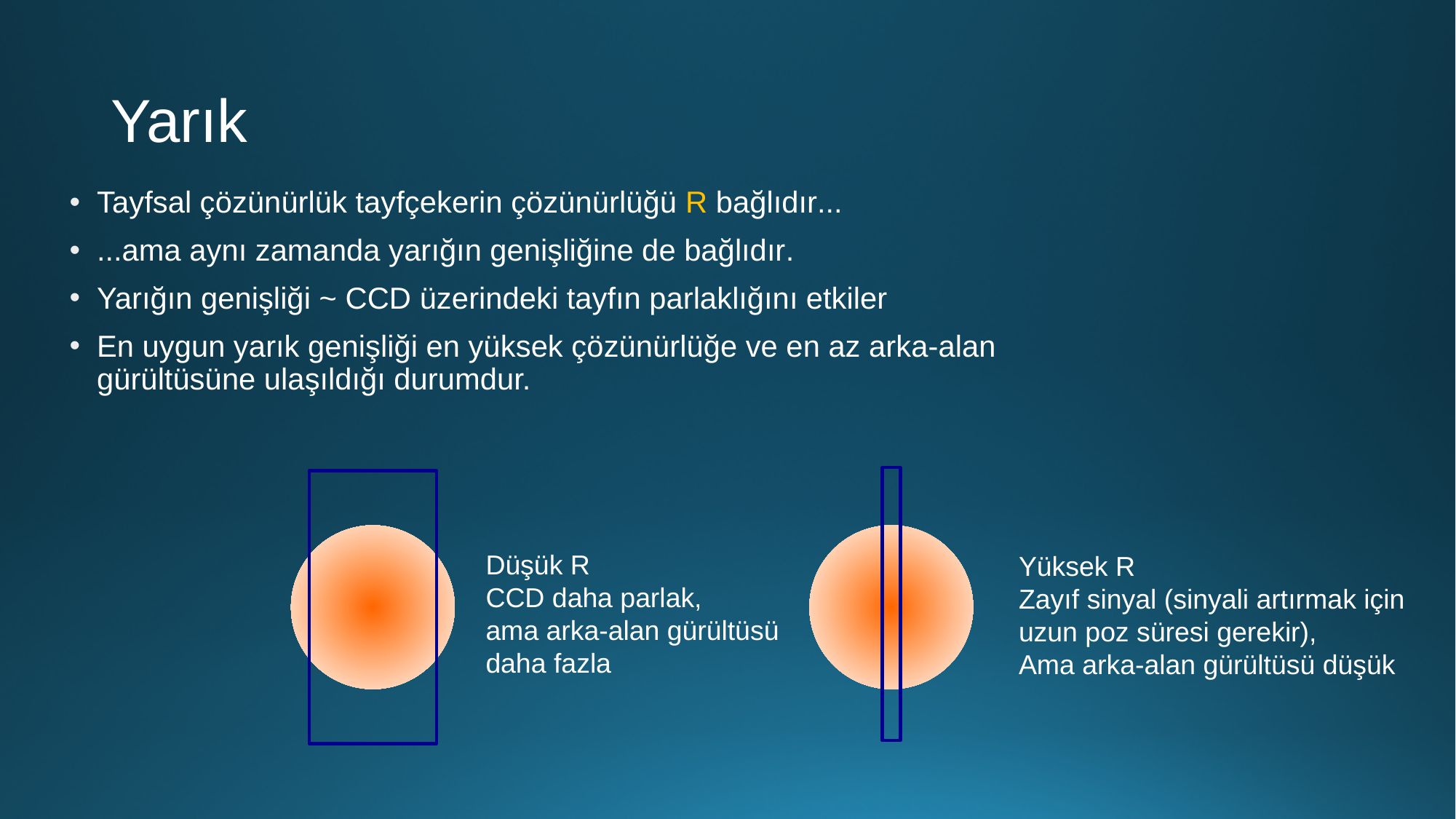

# Yarık
Tayfsal çözünürlük tayfçekerin çözünürlüğü R bağlıdır...
...ama aynı zamanda yarığın genişliğine de bağlıdır.
Yarığın genişliği ~ CCD üzerindeki tayfın parlaklığını etkiler
En uygun yarık genişliği en yüksek çözünürlüğe ve en az arka-alan gürültüsüne ulaşıldığı durumdur.

Düşük R
CCD daha parlak,
ama arka-alan gürültüsü
daha fazla
Yüksek R
Zayıf sinyal (sinyali artırmak için
uzun poz süresi gerekir),
Ama arka-alan gürültüsü düşük